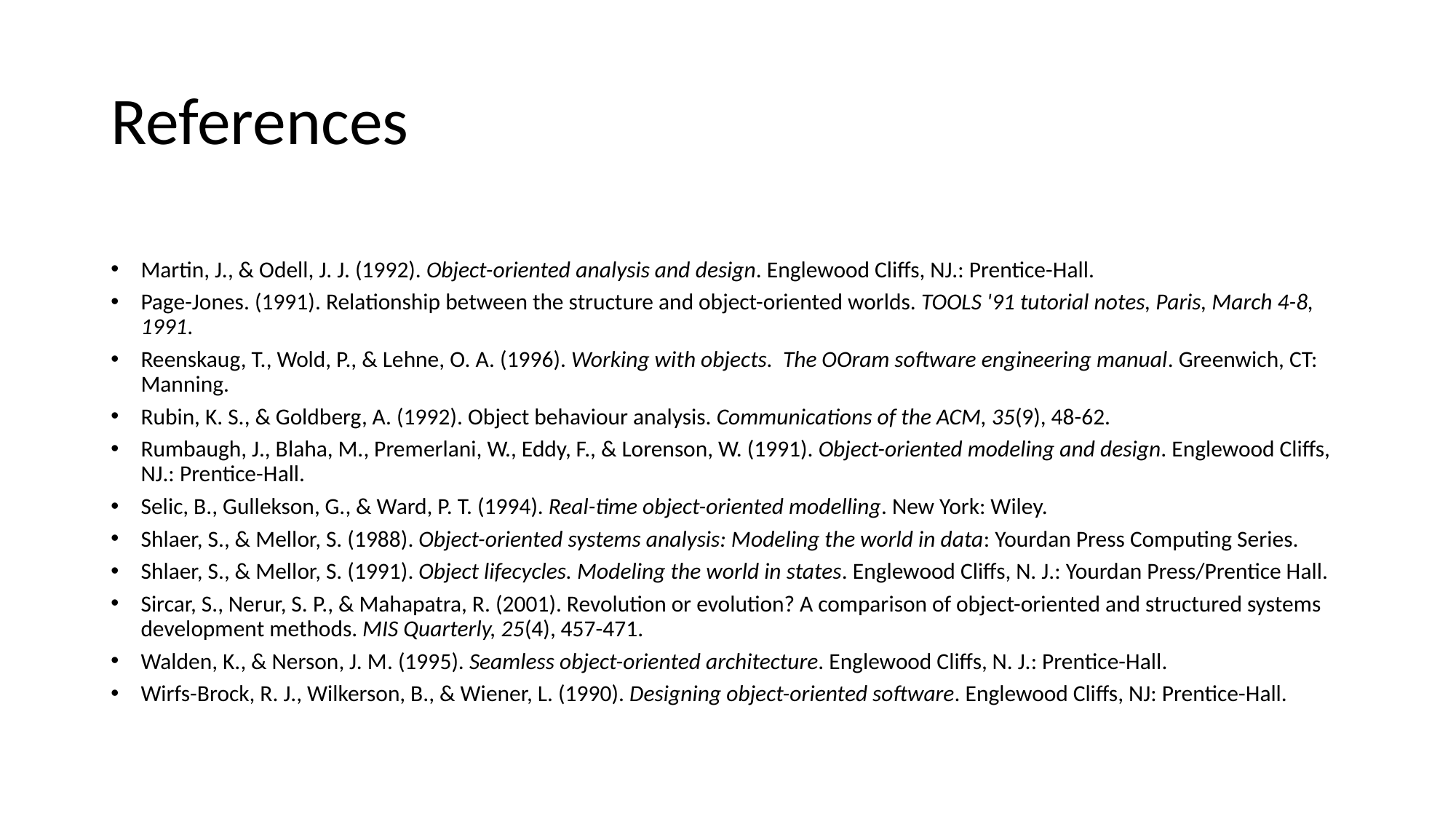

# References

Martin, J., & Odell, J. J. (1992). Object-oriented analysis and design. Englewood Cliffs, NJ.: Prentice-Hall.
Page-Jones. (1991). Relationship between the structure and object-oriented worlds. TOOLS '91 tutorial notes, Paris, March 4-8, 1991.
Reenskaug, T., Wold, P., & Lehne, O. A. (1996). Working with objects.  The OOram software engineering manual. Greenwich, CT: Manning.
Rubin, K. S., & Goldberg, A. (1992). Object behaviour analysis. Communications of the ACM, 35(9), 48-62.
Rumbaugh, J., Blaha, M., Premerlani, W., Eddy, F., & Lorenson, W. (1991). Object-oriented modeling and design. Englewood Cliffs, NJ.: Prentice-Hall.
Selic, B., Gullekson, G., & Ward, P. T. (1994). Real-time object-oriented modelling. New York: Wiley.
Shlaer, S., & Mellor, S. (1988). Object-oriented systems analysis: Modeling the world in data: Yourdan Press Computing Series.
Shlaer, S., & Mellor, S. (1991). Object lifecycles. Modeling the world in states. Englewood Cliffs, N. J.: Yourdan Press/Prentice Hall.
Sircar, S., Nerur, S. P., & Mahapatra, R. (2001). Revolution or evolution? A comparison of object-oriented and structured systems development methods. MIS Quarterly, 25(4), 457-471.
Walden, K., & Nerson, J. M. (1995). Seamless object-oriented architecture. Englewood Cliffs, N. J.: Prentice-Hall.
Wirfs-Brock, R. J., Wilkerson, B., & Wiener, L. (1990). Designing object-oriented software. Englewood Cliffs, NJ: Prentice-Hall.